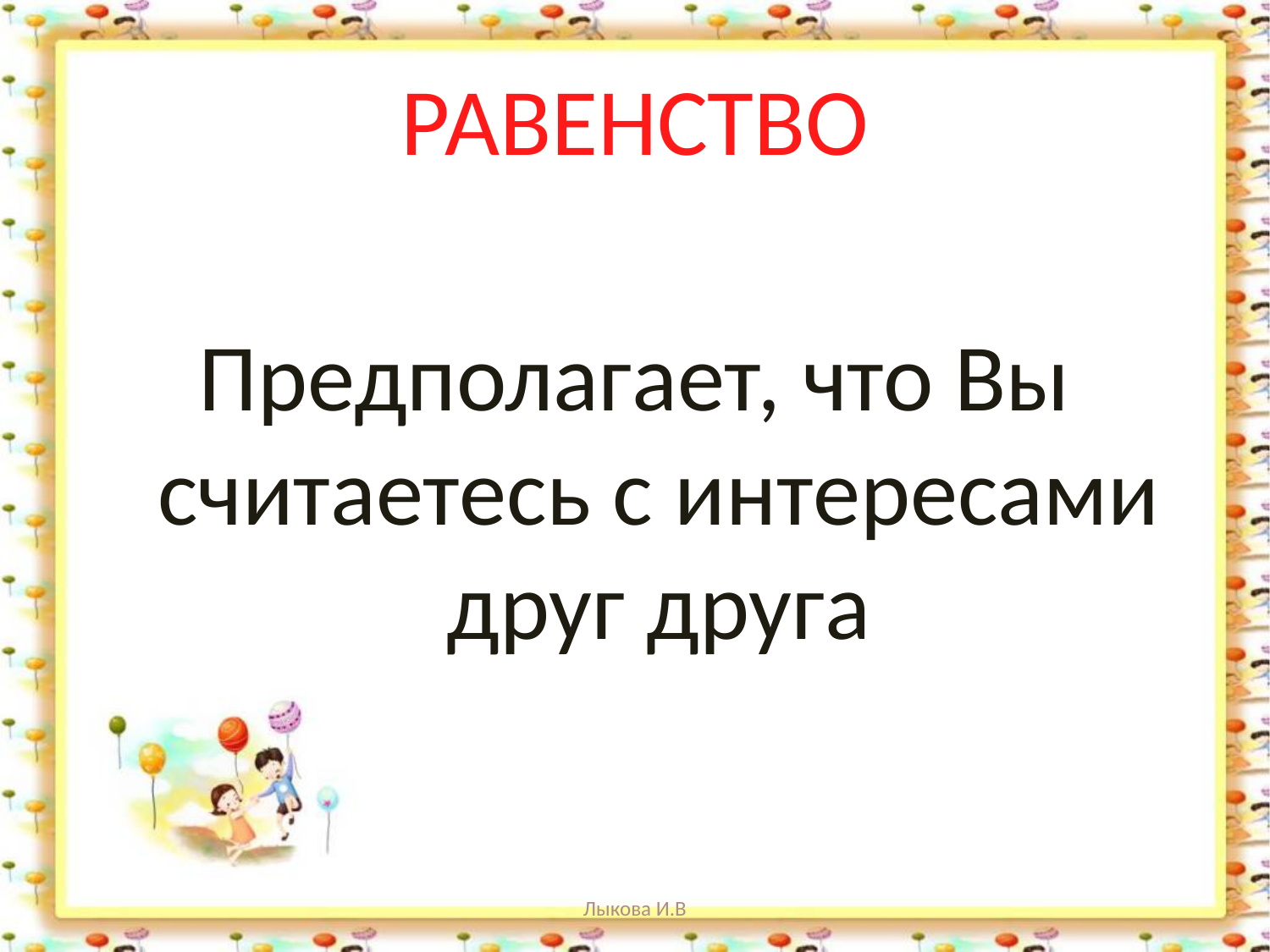

# РАВЕНСТВО

Предполагает, что Вы считаетесь с интересами друг друга

Лыкова И.В